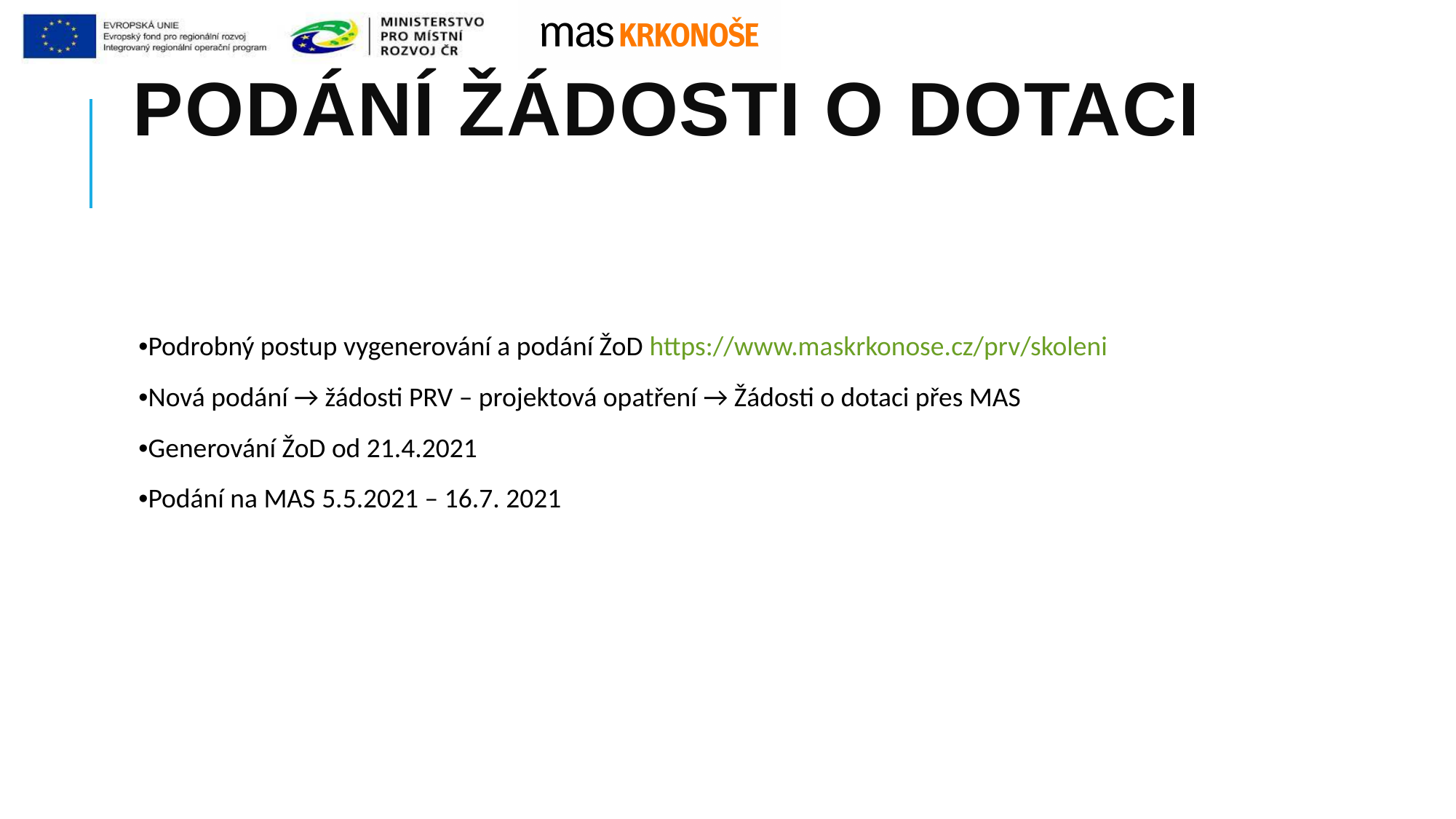

# Podání Žádosti o dotaci

•Podrobný postup vygenerování a podání ŽoD https://www.maskrkonose.cz/prv/skoleni
•Nová podání → žádosti PRV – projektová opatření → Žádosti o dotaci přes MAS
•Generování ŽoD od 21.4.2021
•Podání na MAS 5.5.2021 – 16.7. 2021